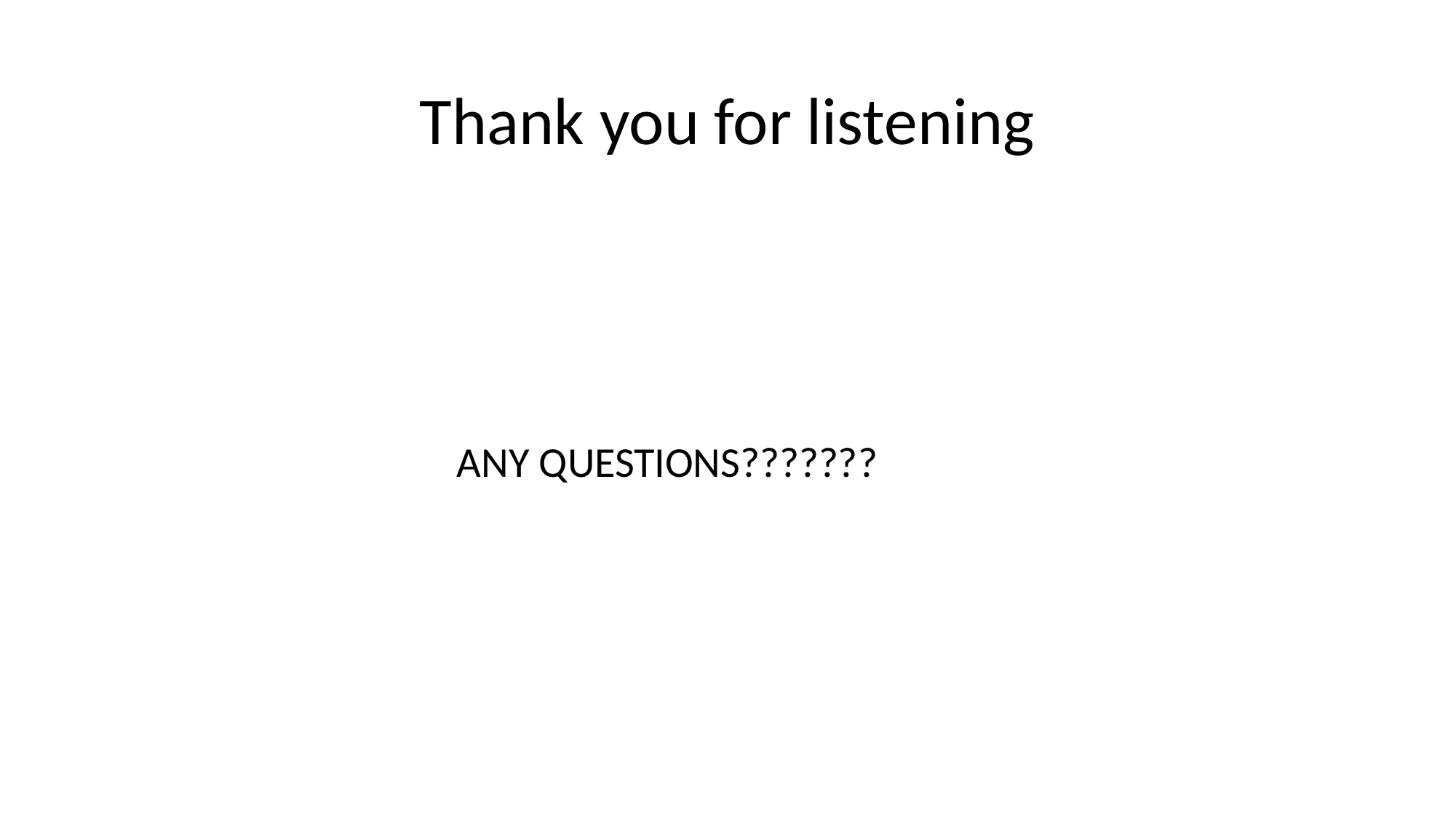

# Thank you for listening

ANY QUESTIONS???????